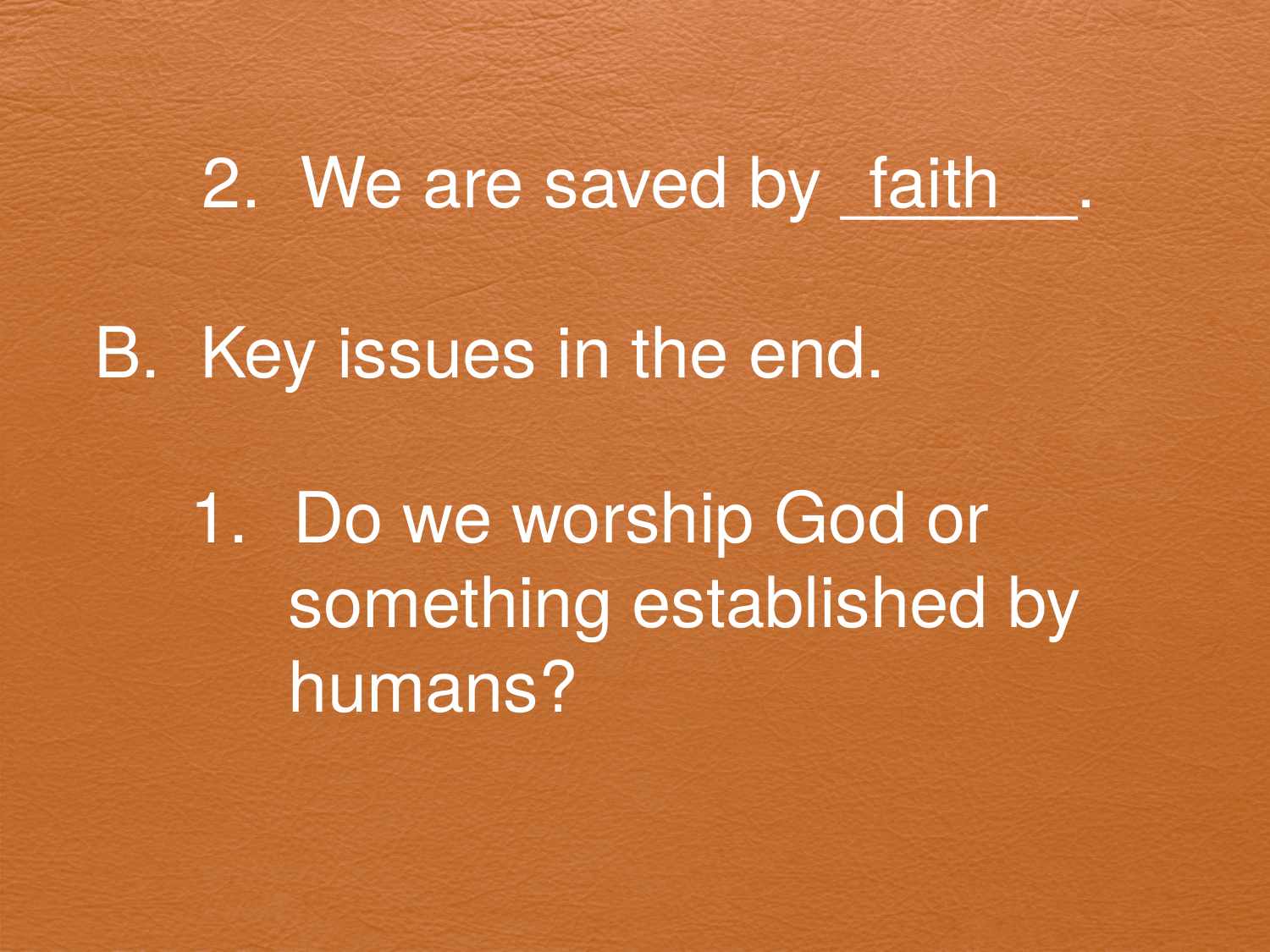

#
2.  We are saved by ______.
faith
B.  Key issues in the end.
Do we worship God or
     something established by
     humans?